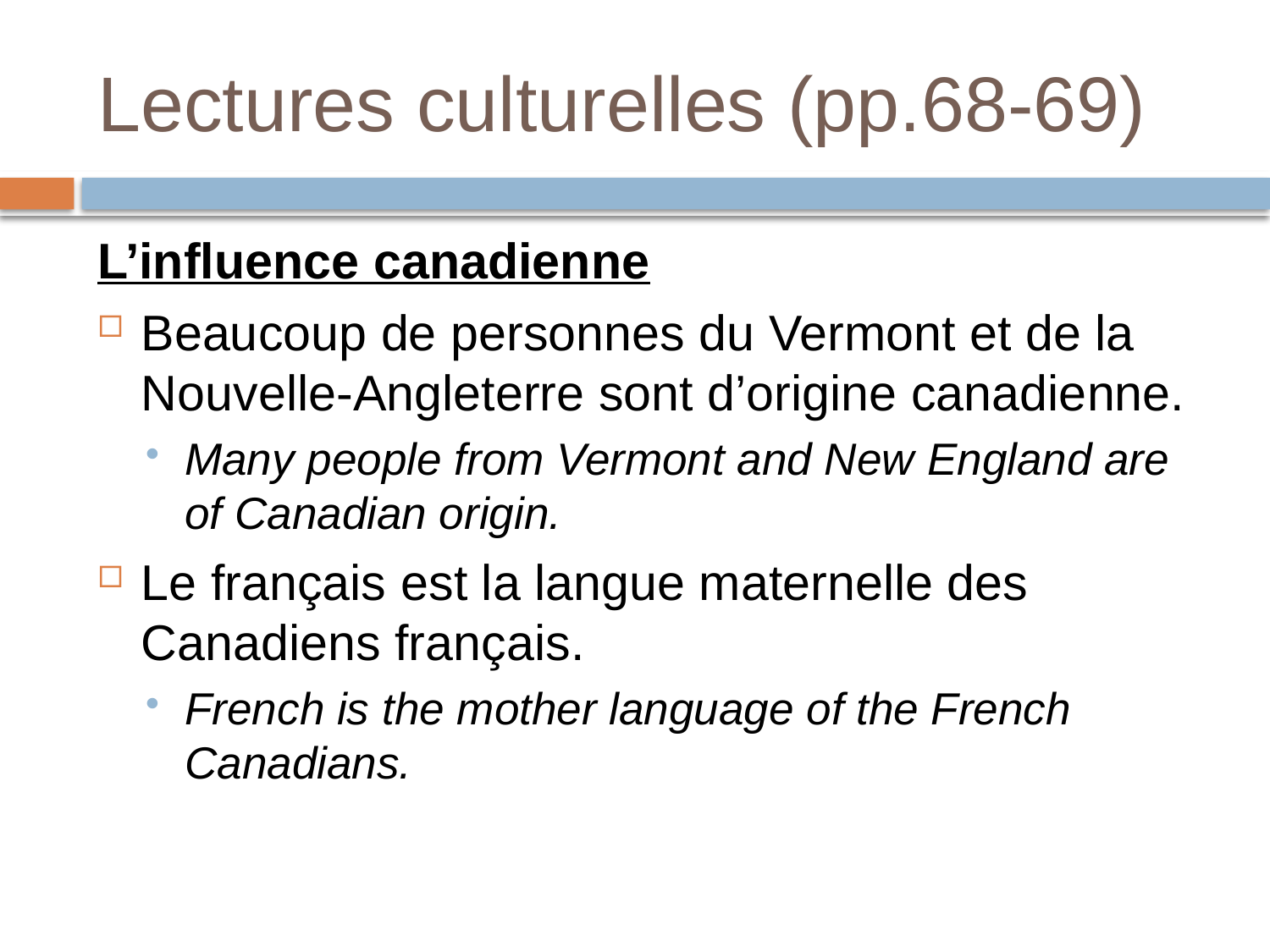

# Lectures culturelles (pp.68-69)
L’influence canadienne
Beaucoup de personnes du Vermont et de la Nouvelle-Angleterre sont d’origine canadienne.
Many people from Vermont and New England are of Canadian origin.
Le français est la langue maternelle des Canadiens français.
French is the mother language of the French Canadians.